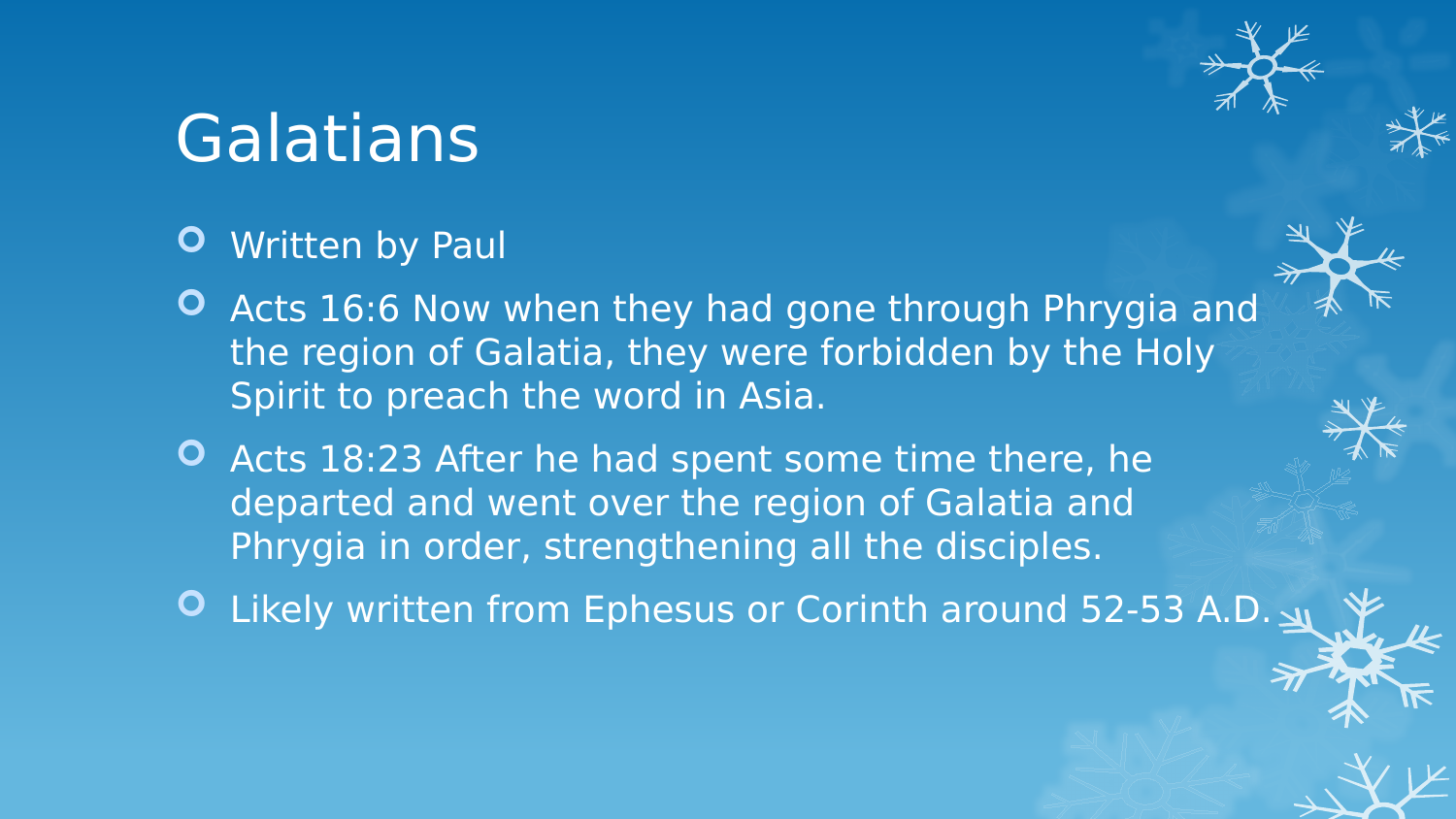

# Galatians
Written by Paul
Acts 16:6 Now when they had gone through Phrygia and the region of Galatia, they were forbidden by the Holy Spirit to preach the word in Asia.
Acts 18:23 After he had spent some time there, he departed and went over the region of Galatia and Phrygia in order, strengthening all the disciples.
Likely written from Ephesus or Corinth around 52-53 A.D.